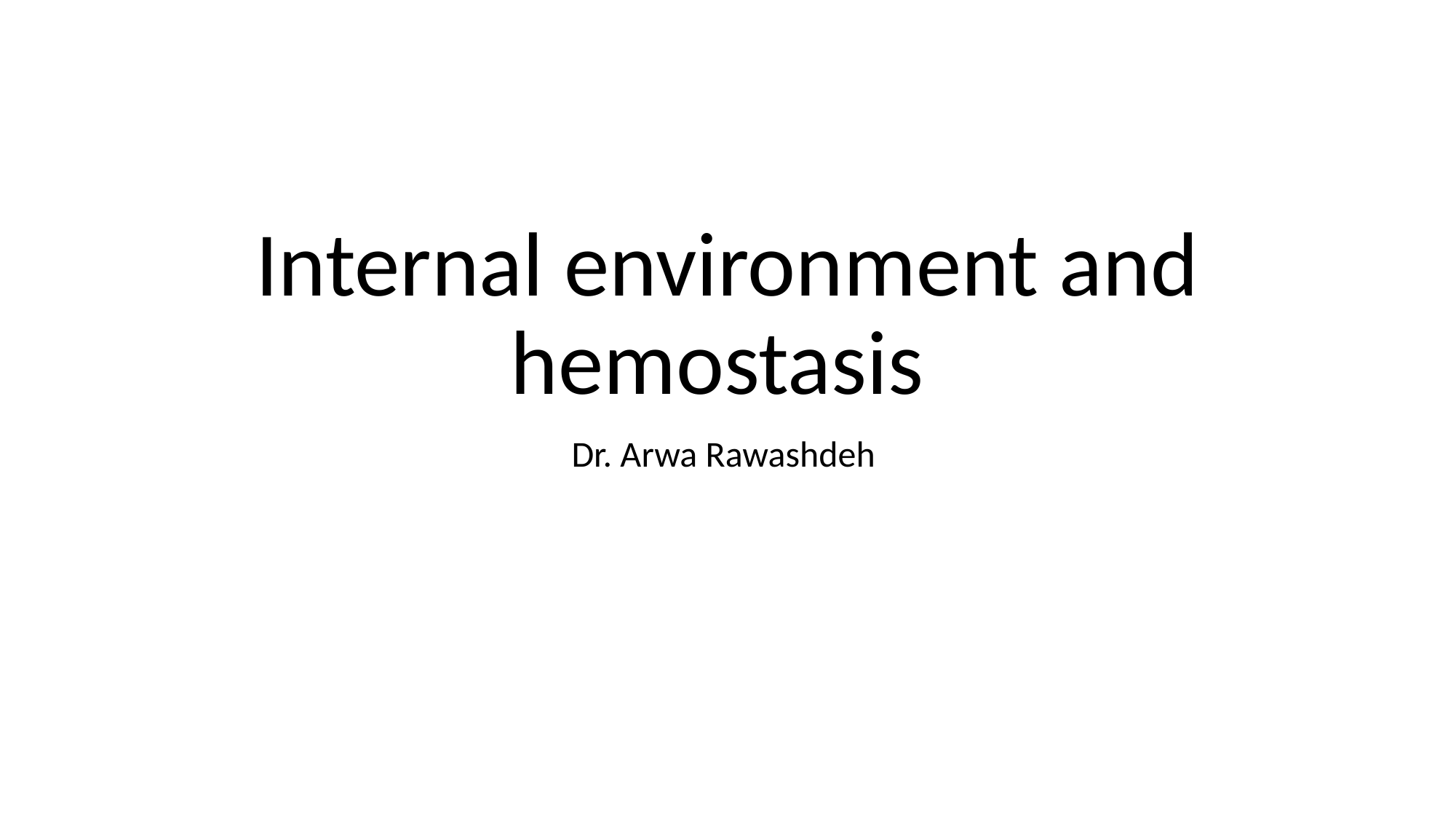

# Internal environment and hemostasis
Dr. Arwa Rawashdeh